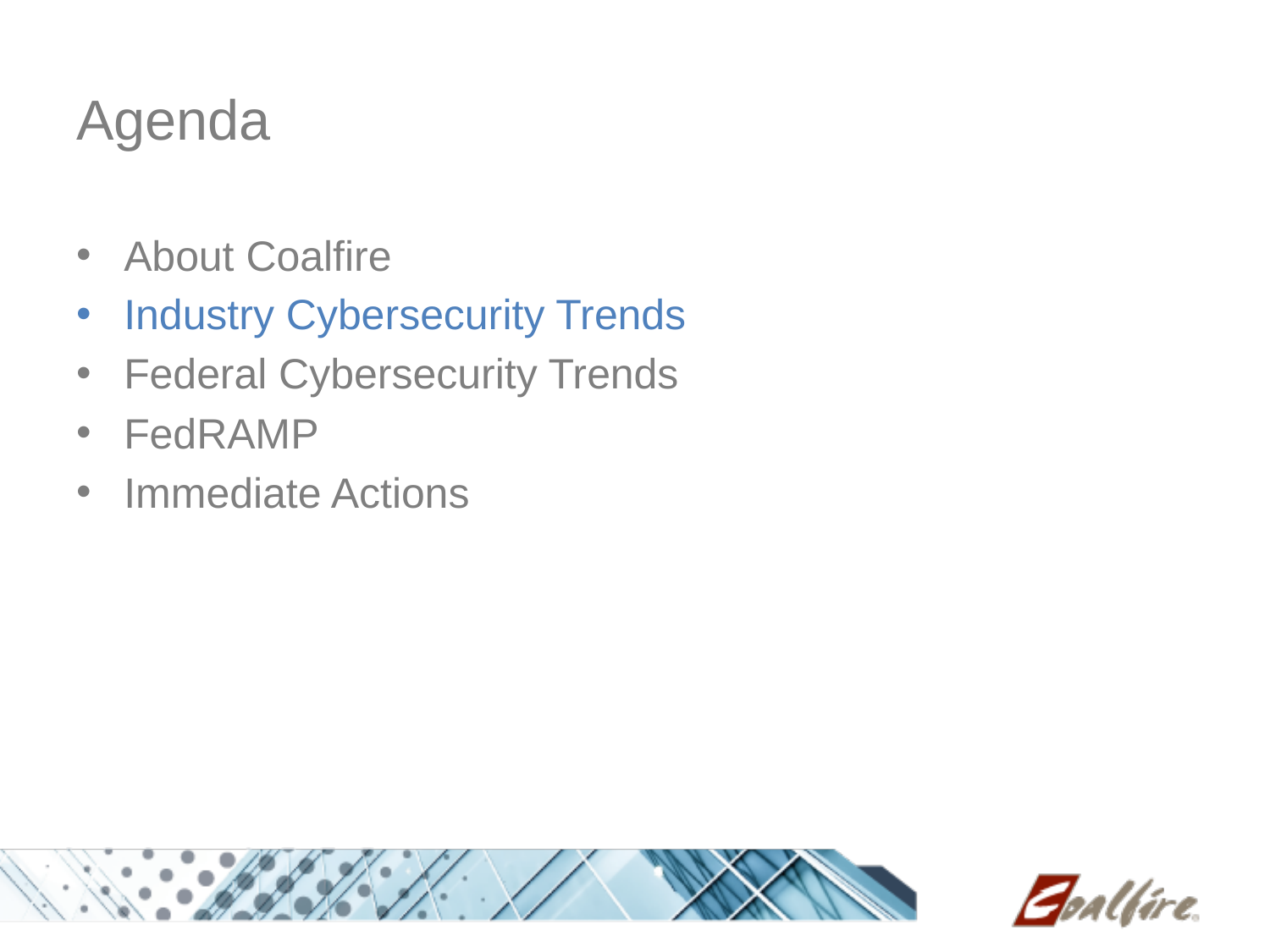

# Agenda
About Coalfire
Industry Cybersecurity Trends
Federal Cybersecurity Trends
FedRAMP
Immediate Actions